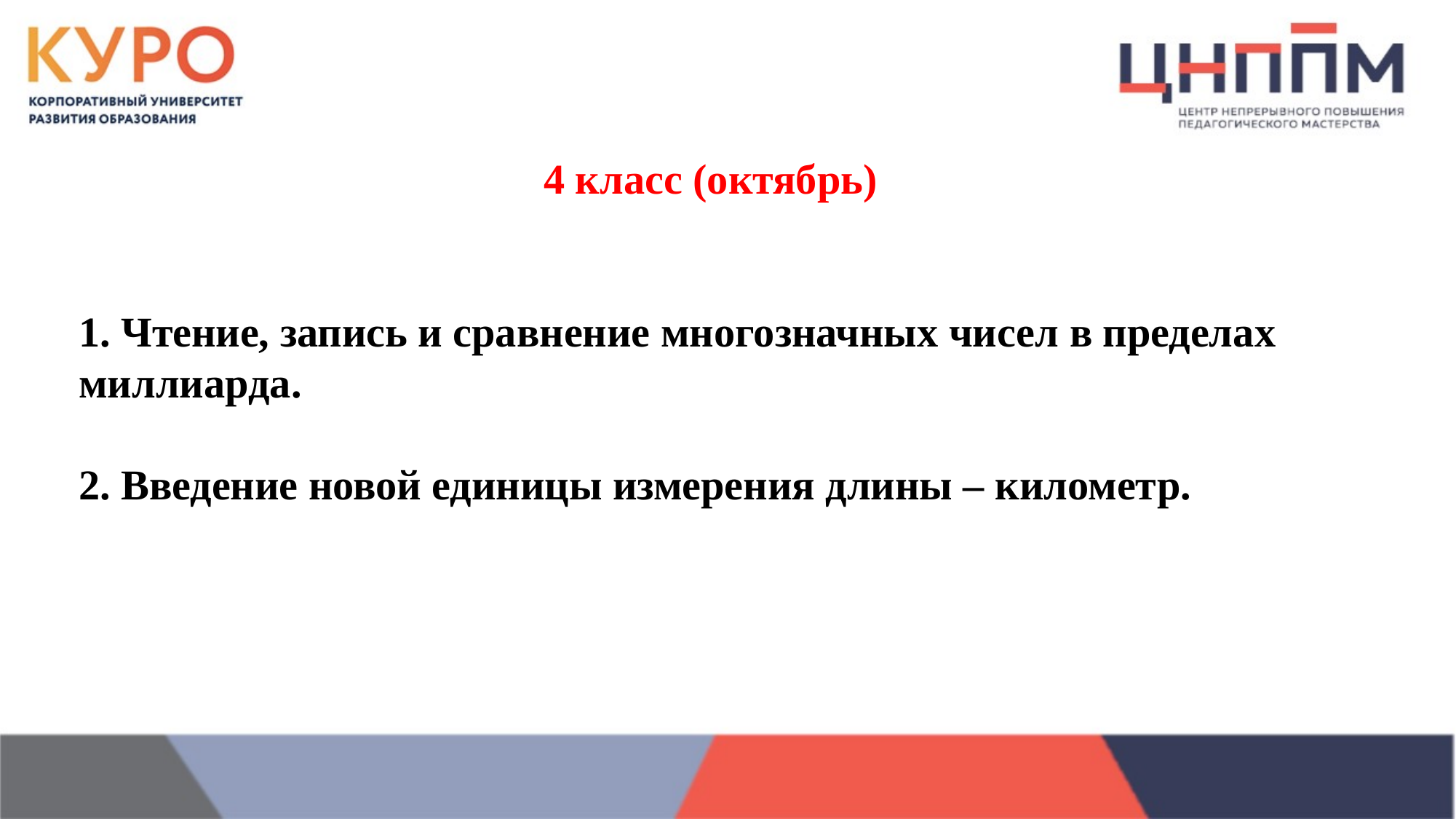

4 класс (октябрь)

1. Чтение, запись и сравнение многозначных чисел в пределах миллиарда.

2. Введение новой единицы измерения длины – километр.